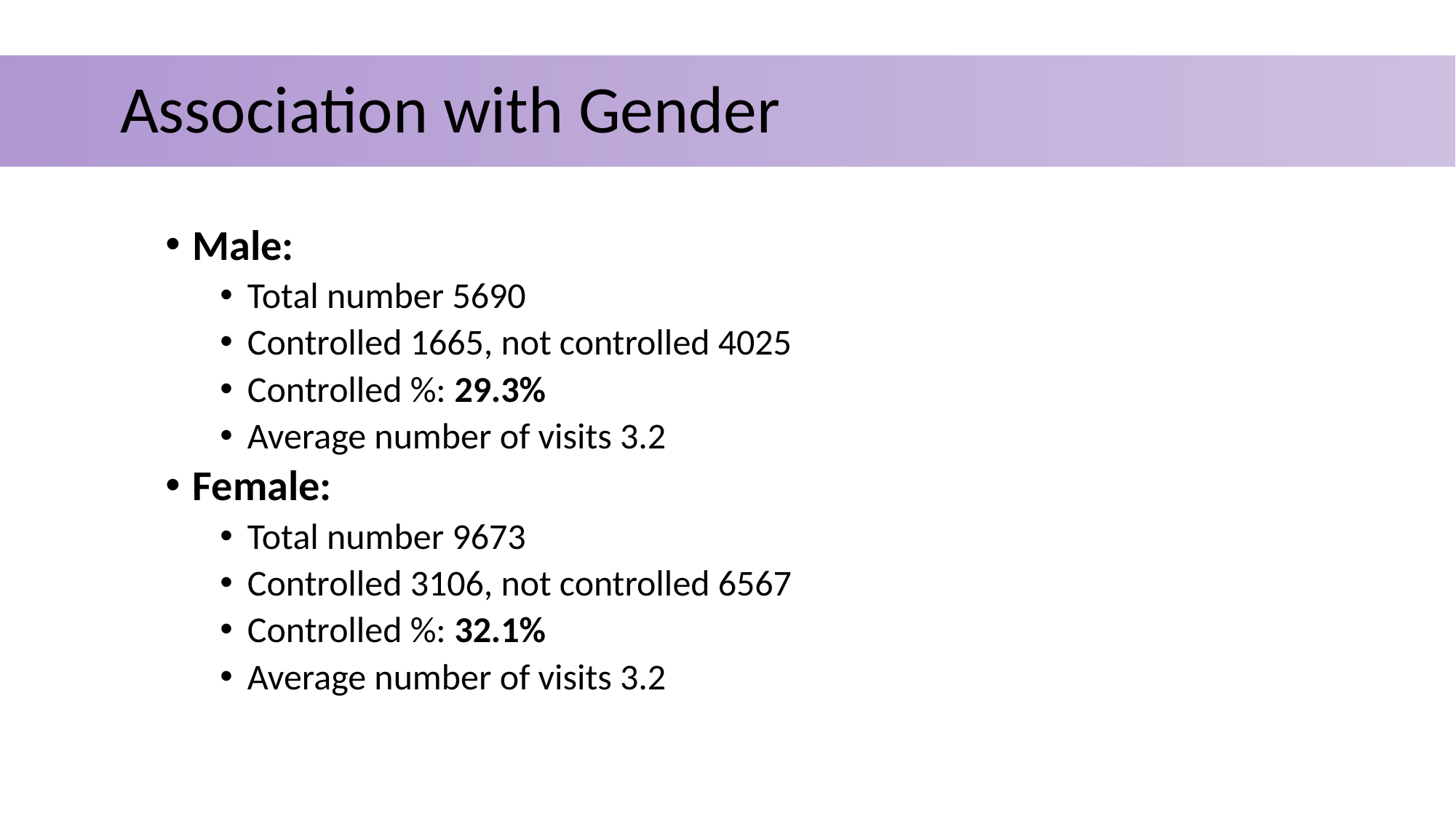

Association with Gender
Male:
Total number 5690
Controlled 1665, not controlled 4025
Controlled %: 29.3%
Average number of visits 3.2
Female:
Total number 9673
Controlled 3106, not controlled 6567
Controlled %: 32.1%
Average number of visits 3.2